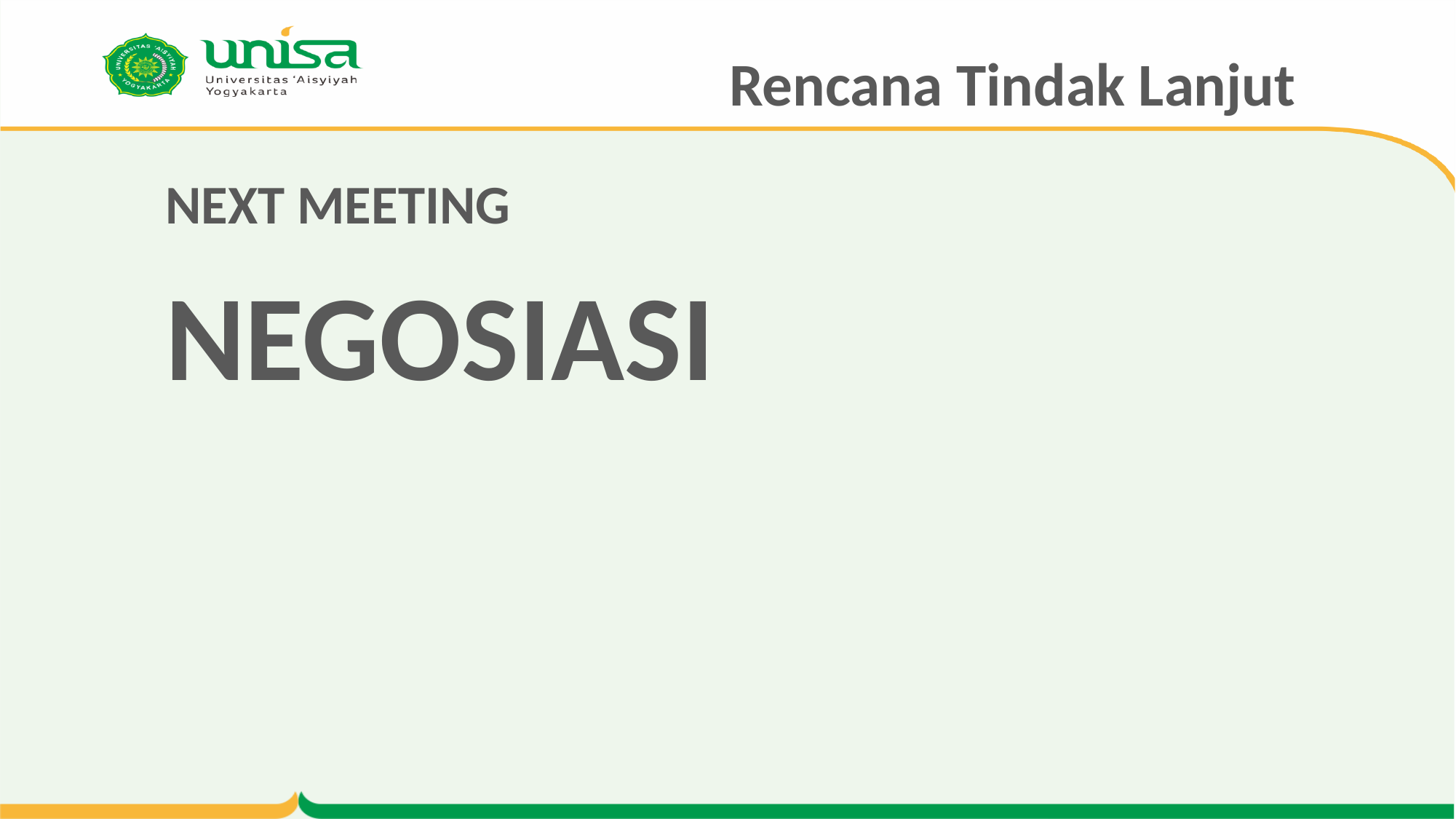

# Rencana Tindak Lanjut
NEXT MEETING
NEGOSIASI